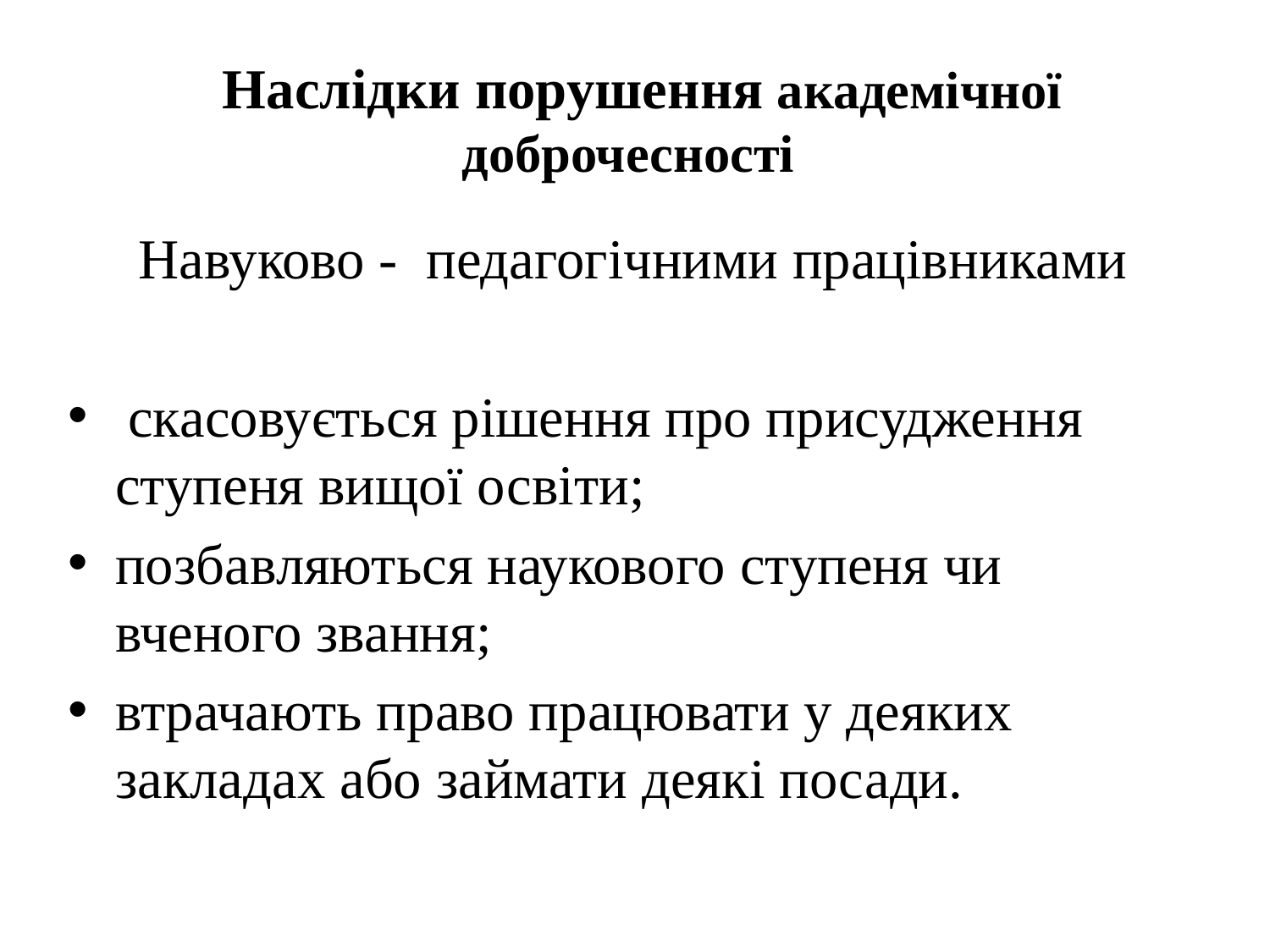

# Наслідки порушення академічної доброчесності
     Навуково -  педагогічними працівниками

 скасовується рішення про присудження ступеня вищої освіти;
позбавляються наукового ступеня чи вченого звання;
втрачають право працювати у деяких закладах або займати деякі посади.